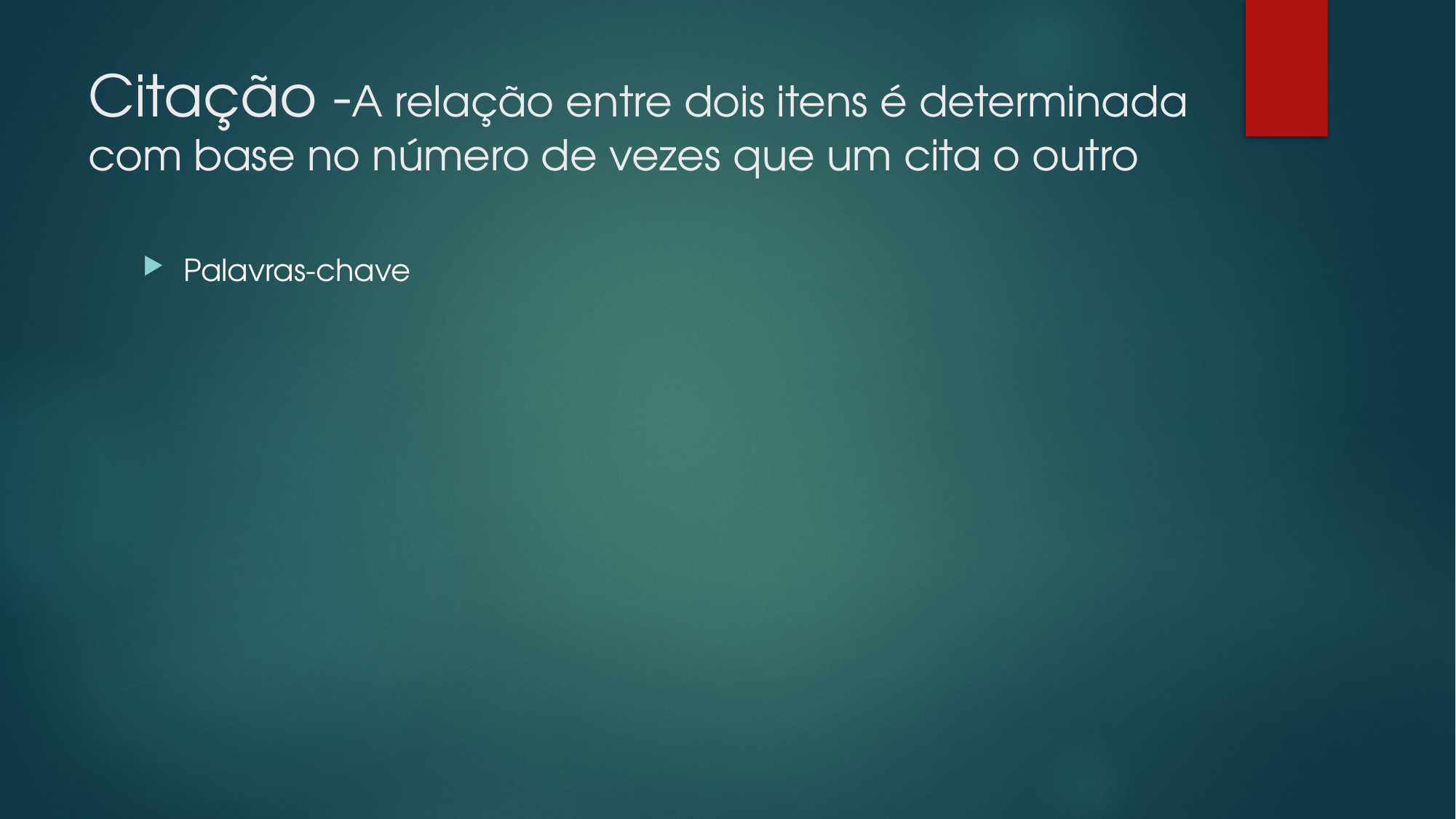

# Citação -A relação entre dois itens é determinada com base no número de vezes que um cita o outro
Palavras-chave